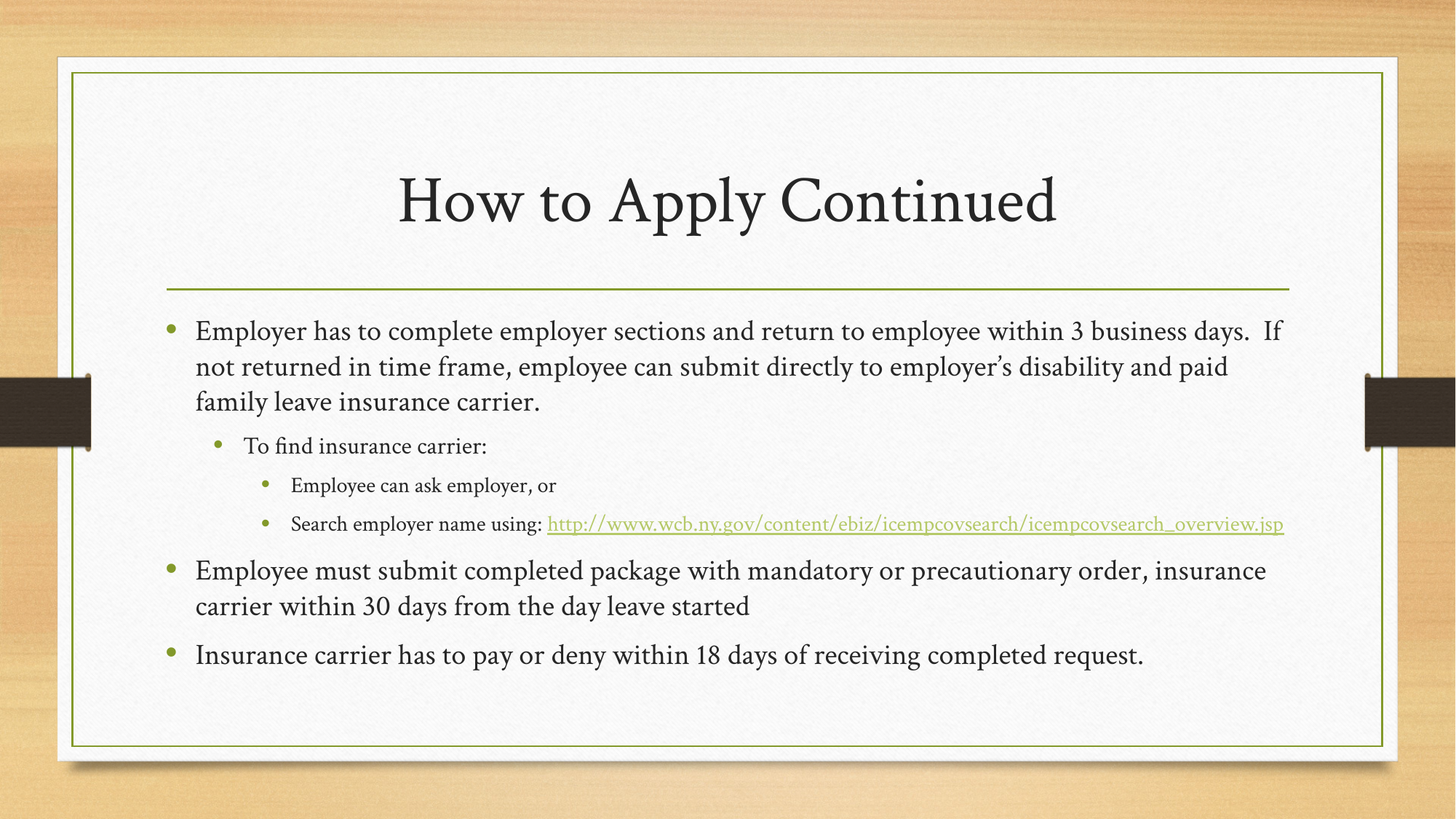

# How to Apply Continued
Employer has to complete employer sections and return to employee within 3 business days.  If not returned in time frame, employee can submit directly to employer’s disability and paid family leave insurance carrier.
To find insurance carrier:
Employee can ask employer, or
Search employer name using: http://www.wcb.ny.gov/content/ebiz/icempcovsearch/icempcovsearch_overview.jsp
Employee must submit completed package with mandatory or precautionary order, insurance carrier within 30 days from the day leave started
Insurance carrier has to pay or deny within 18 days of receiving completed request.